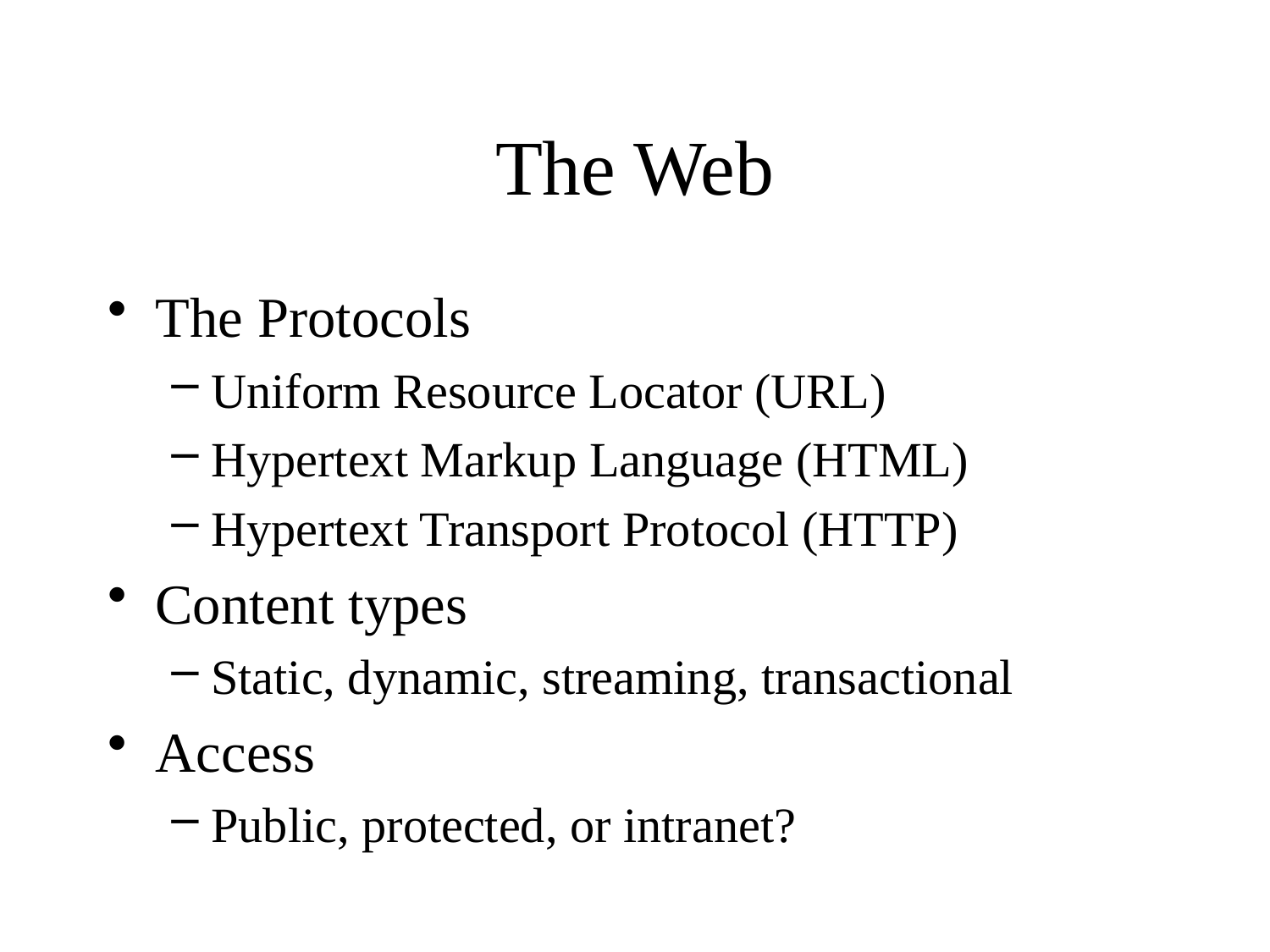

# The Web
The Protocols
Uniform Resource Locator (URL)
Hypertext Markup Language (HTML)
Hypertext Transport Protocol (HTTP)
Content types
Static, dynamic, streaming, transactional
Access
Public, protected, or intranet?